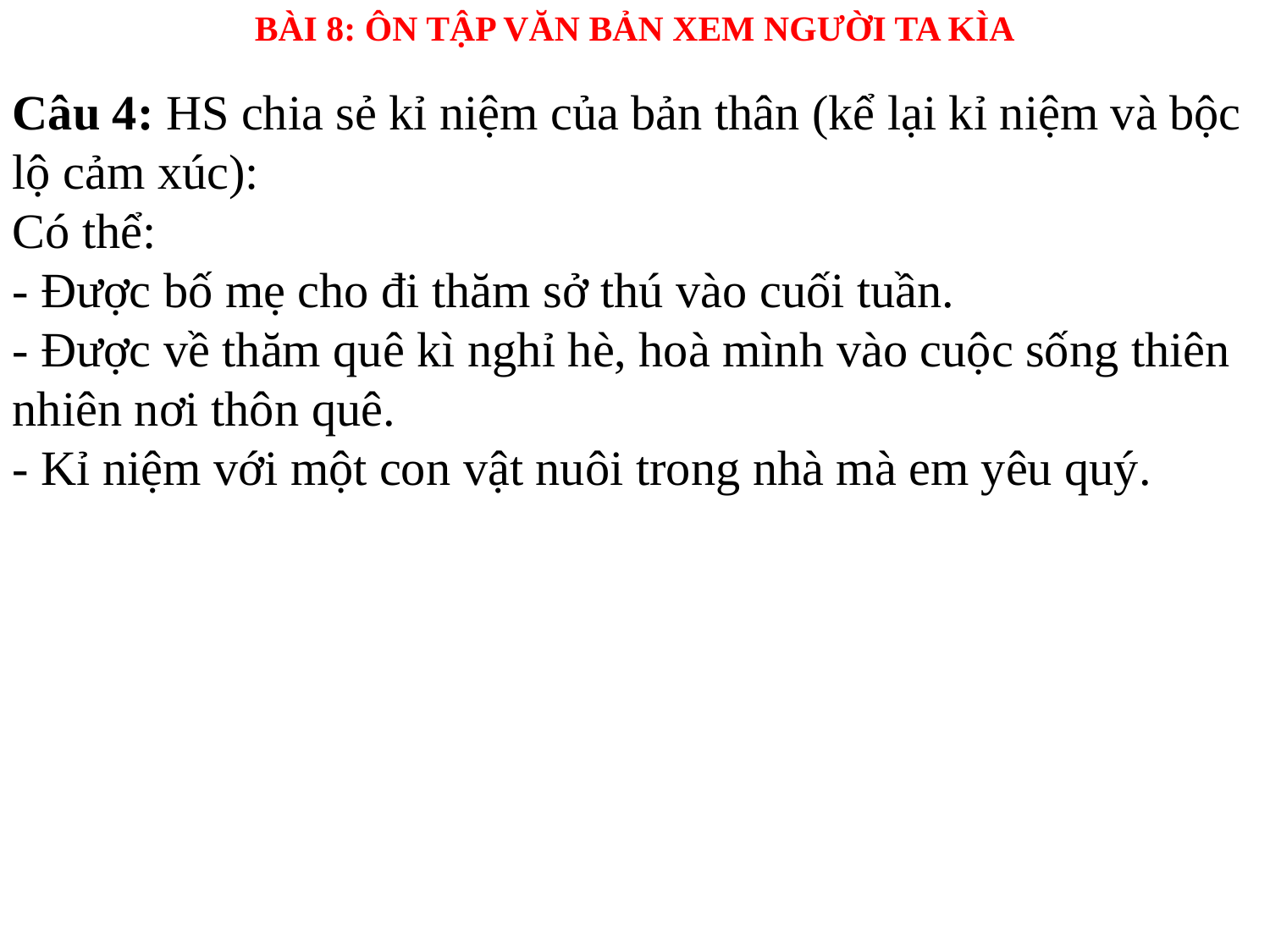

BÀI 8: ÔN TẬP VĂN BẢN XEM NGƯỜI TA KÌA

Câu 4: HS chia sẻ kỉ niệm của bản thân (kể lại kỉ niệm và bộc lộ cảm xúc):
Có thể:
- Được bố mẹ cho đi thăm sở thú vào cuối tuần.
- Được về thăm quê kì nghỉ hè, hoà mình vào cuộc sống thiên nhiên nơi thôn quê.
- Kỉ niệm với một con vật nuôi trong nhà mà em yêu quý.